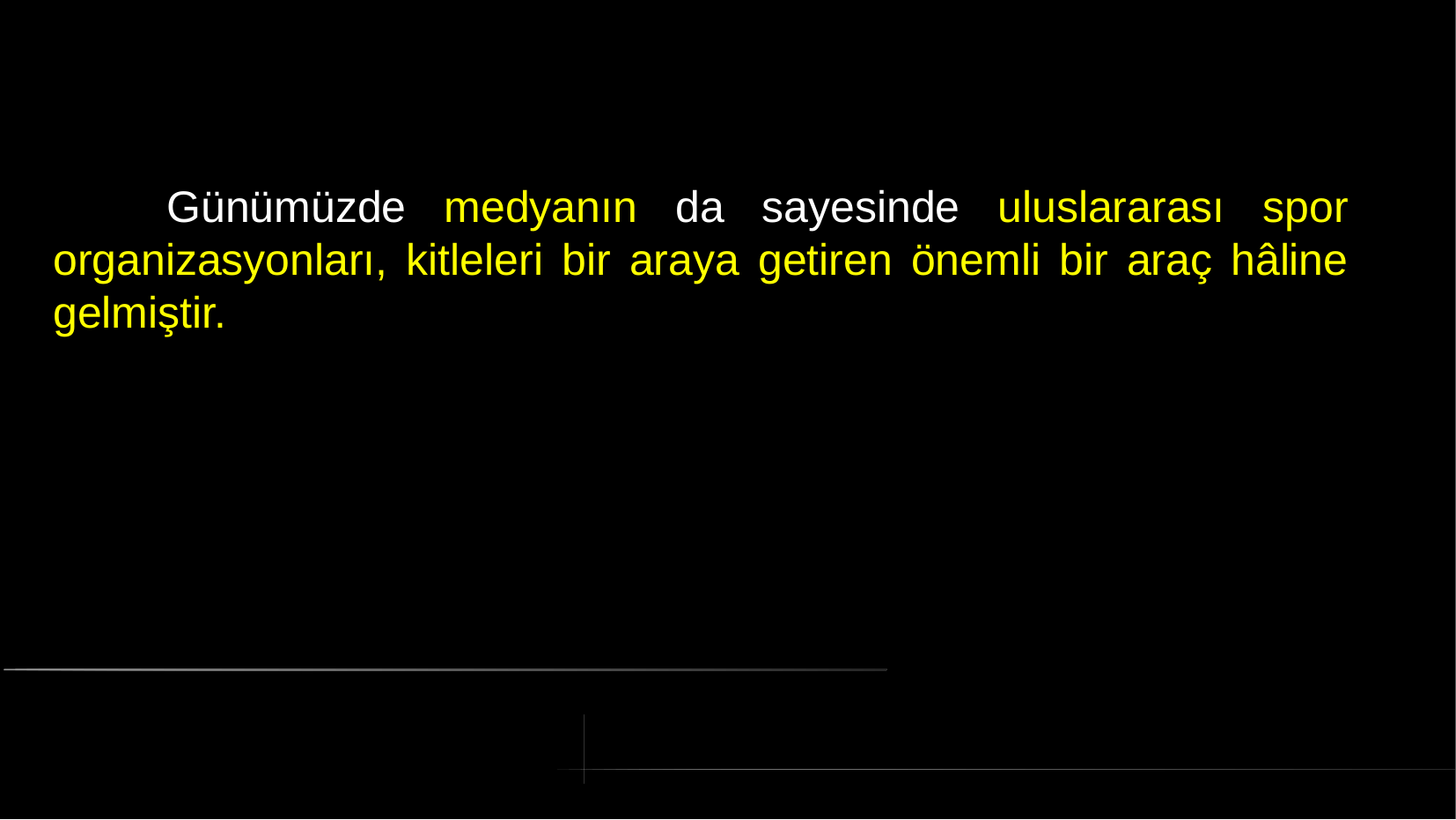

# Günümüzde medyanın da sayesinde uluslararası spor organizasyonları, kitleleri bir araya getiren önemli bir araç hâline gelmiştir.